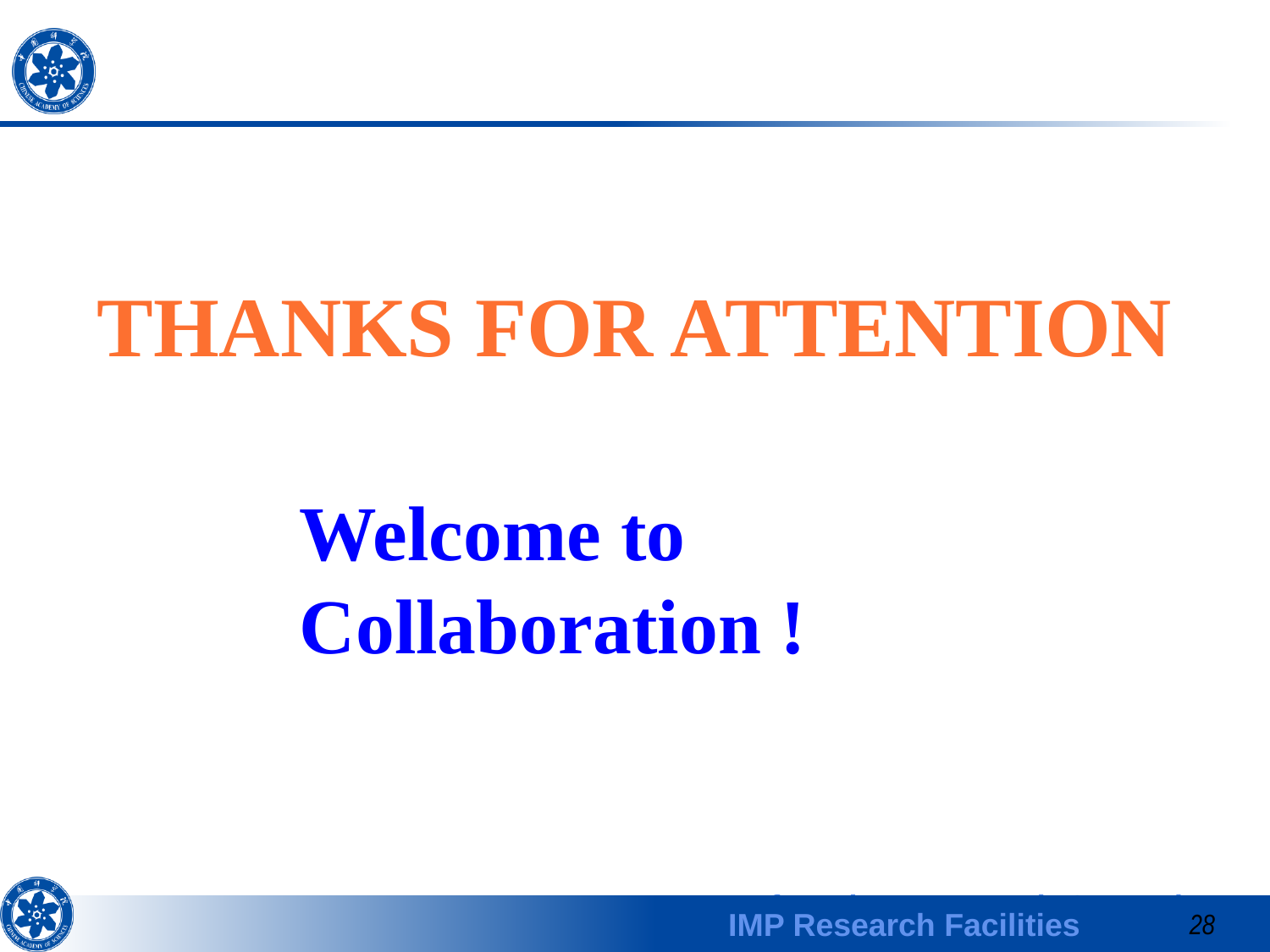

Thanks for attention
Welcome to
Collaboration !